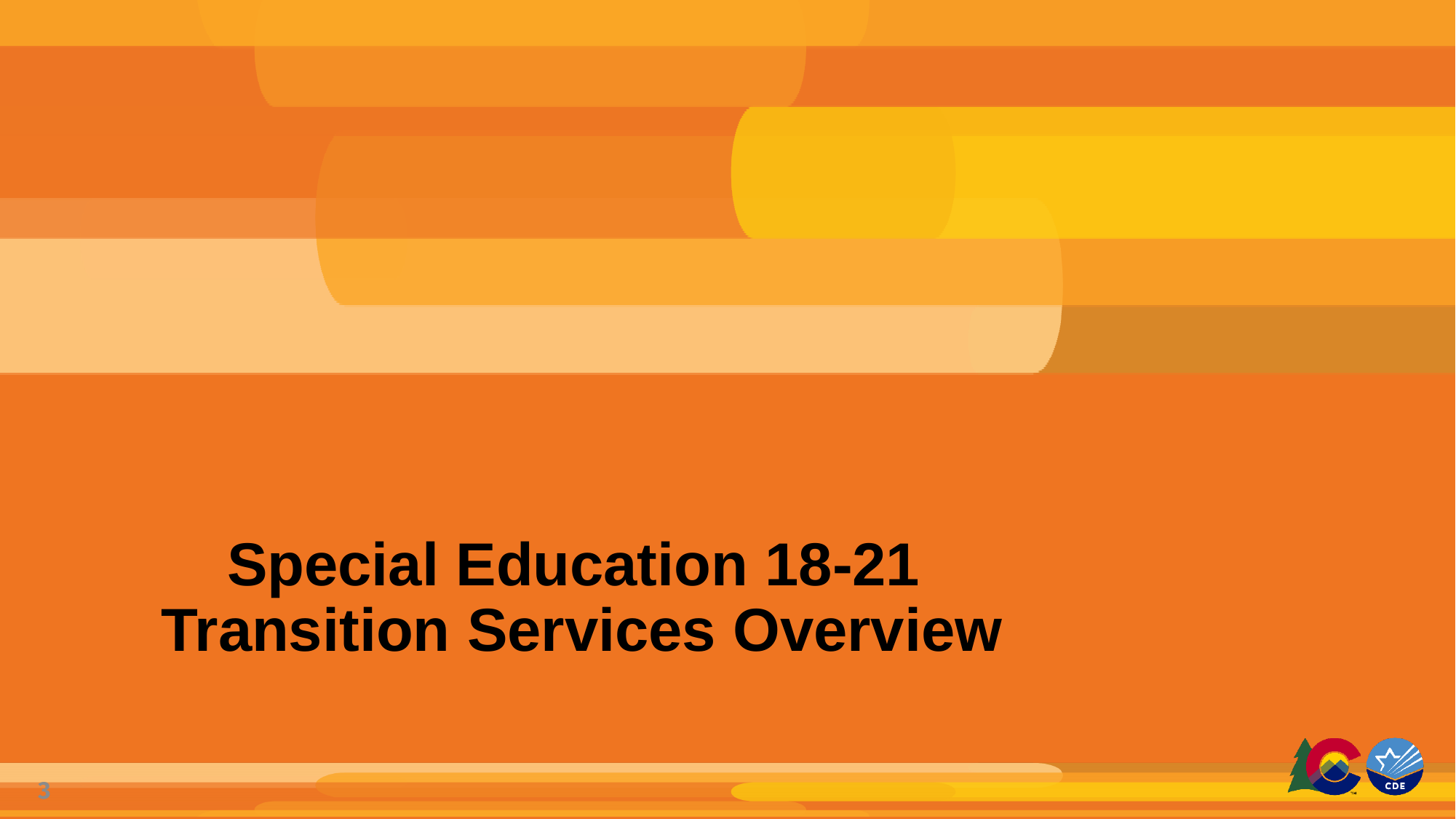

# Special Education 18-21 Transition Services Overview
3